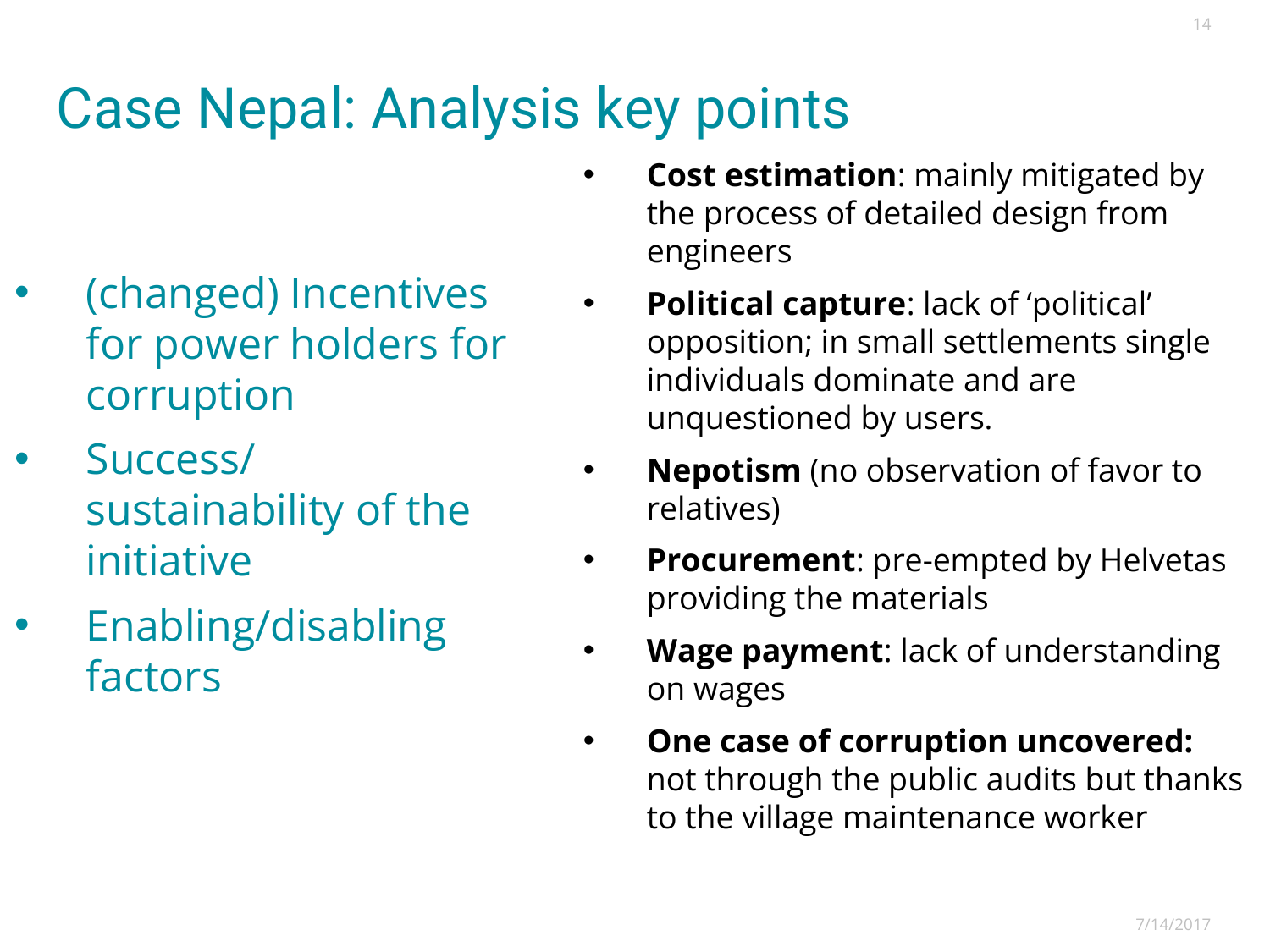

14
# Case Nepal: Analysis key points
Cost estimation: mainly mitigated by the process of detailed design from engineers
Political capture: lack of ‘political’ opposition; in small settlements single individuals dominate and are unquestioned by users.
Nepotism (no observation of favor to relatives)
Procurement: pre-empted by Helvetas providing the materials
Wage payment: lack of understanding on wages
One case of corruption uncovered: not through the public audits but thanks to the village maintenance worker

(changed) Incentives for power holders for corruption
Success/sustainability of the initiative
Enabling/disabling factors

7/14/2017